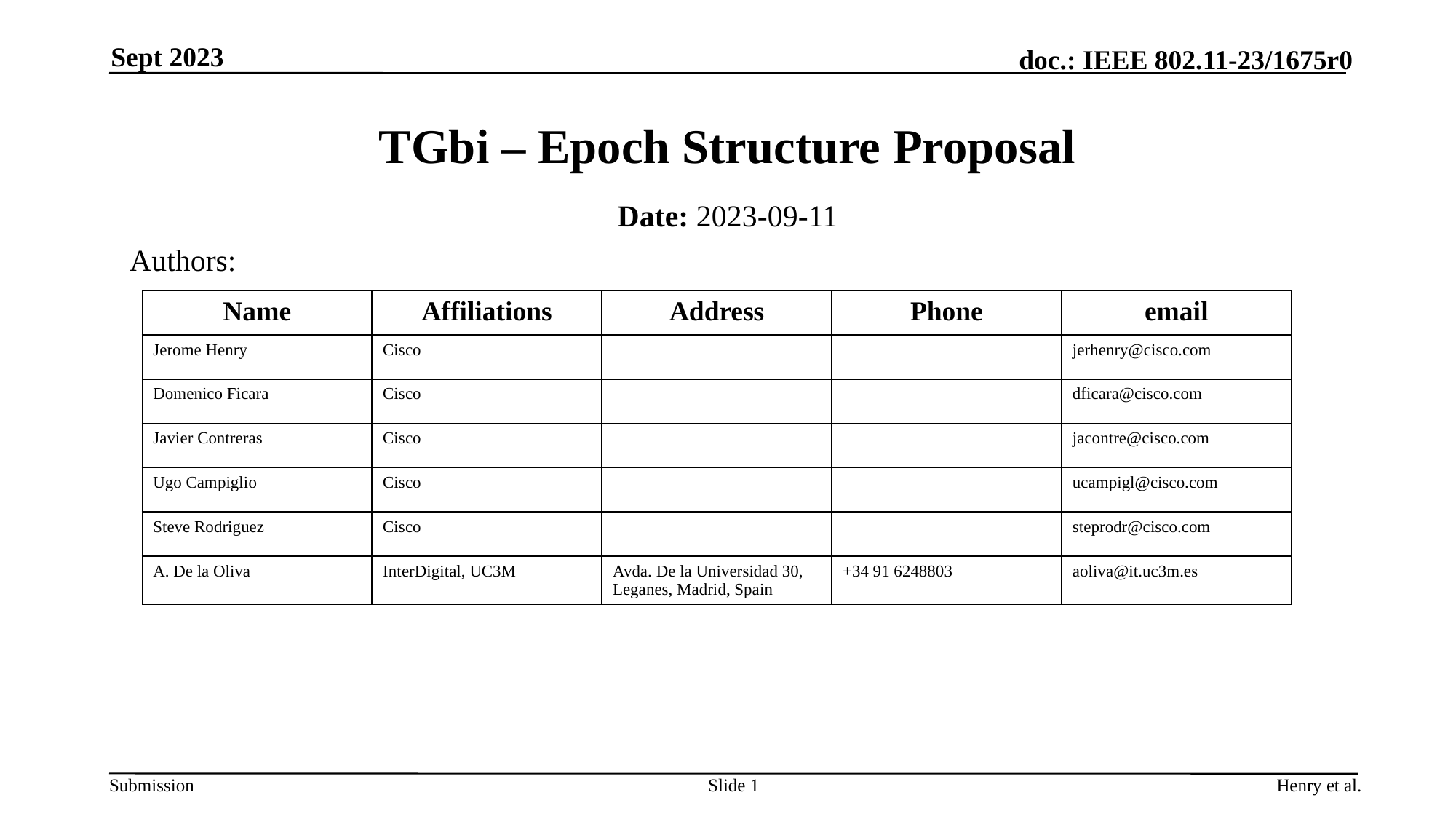

Sept 2023
# TGbi – Epoch Structure Proposal
Date: 2023-09-11
Authors:
| Name | Affiliations | Address | Phone | email |
| --- | --- | --- | --- | --- |
| Jerome Henry | Cisco |  |  | jerhenry@cisco.com |
| Domenico Ficara | Cisco |  |  | dficara@cisco.com |
| Javier Contreras | Cisco |  |  | jacontre@cisco.com |
| Ugo Campiglio | Cisco |  |  | ucampigl@cisco.com |
| Steve Rodriguez | Cisco |  |  | steprodr@cisco.com |
| A. De la Oliva | InterDigital, UC3M | Avda. De la Universidad 30, Leganes, Madrid, Spain | +34 91 6248803 | aoliva@it.uc3m.es |
Slide 1
Henry et al.